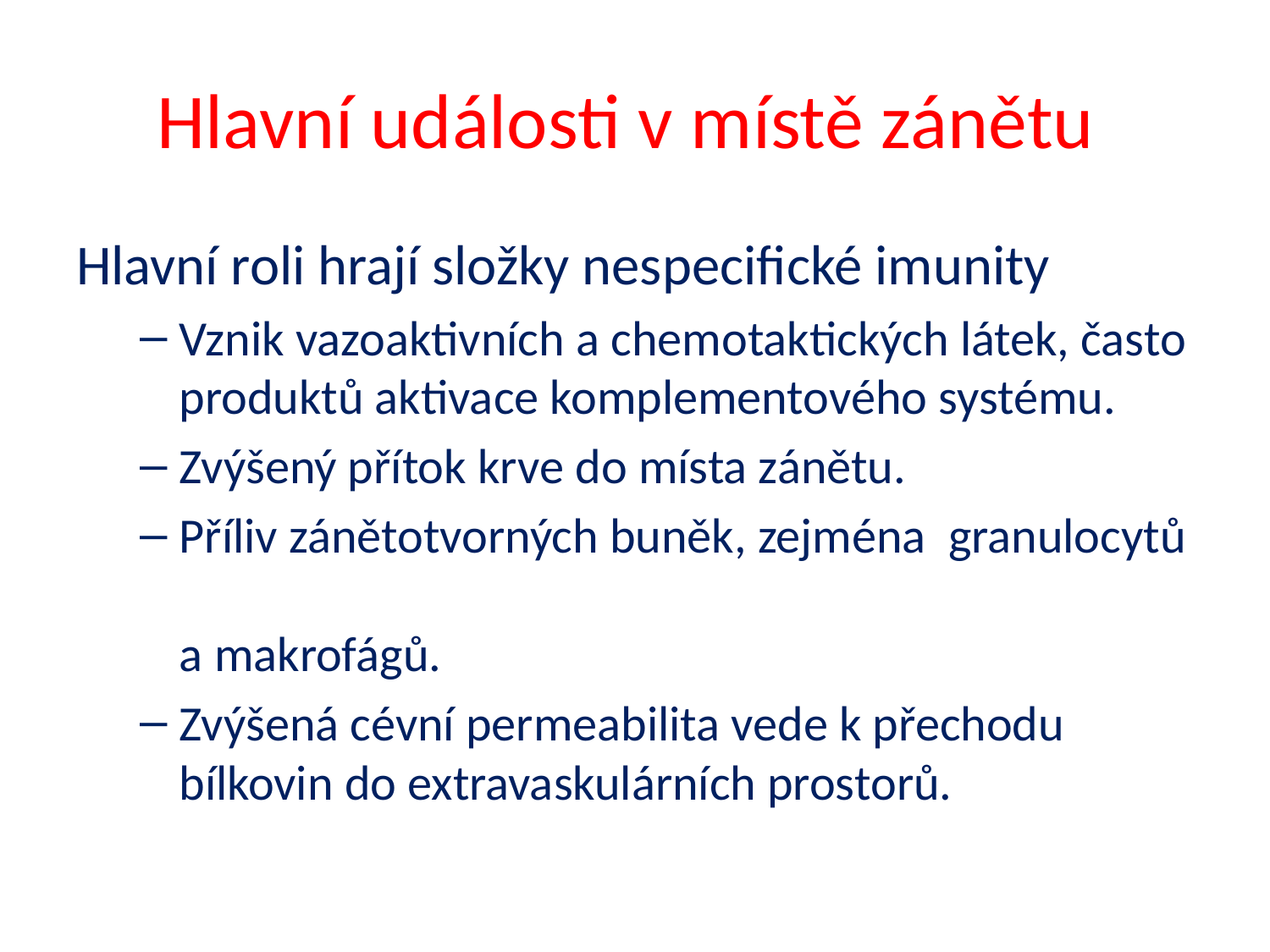

# Hlavní události v místě zánětu
Hlavní roli hrají složky nespecifické imunity
Vznik vazoaktivních a chemotaktických látek, často produktů aktivace komplementového systému.
Zvýšený přítok krve do místa zánětu.
Příliv zánětotvorných buněk, zejména  granulocytů
a makrofágů.
Zvýšená cévní permeabilita vede k přechodu bílkovin do extravaskulárních prostorů.